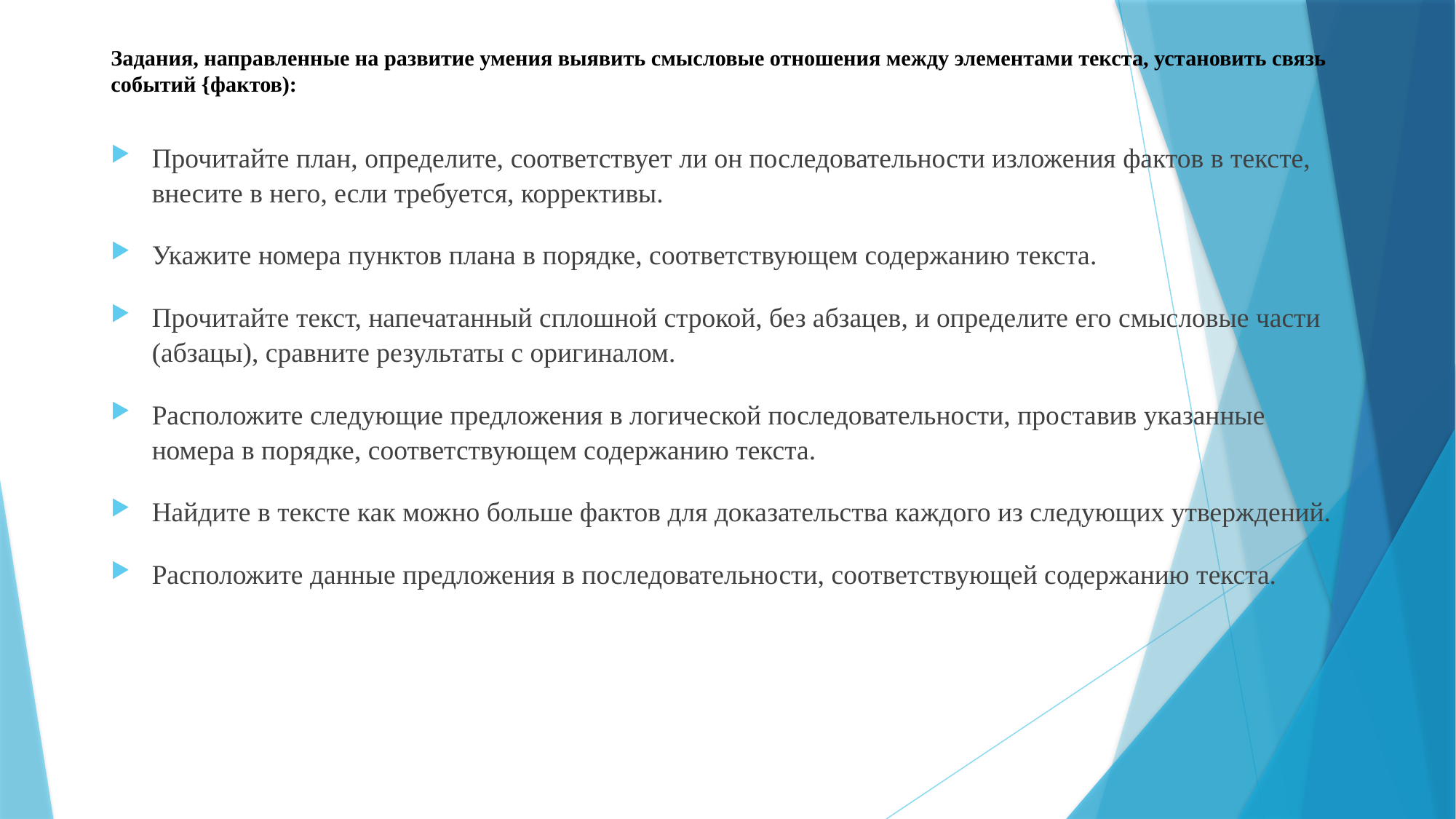

# Задания, направленные на развитие умения выявить смысловые отношения между элементами текста, установить связь событий {фактов):
Прочитайте план, определите, соответствует ли он последовательности изложения фактов в тексте, внесите в него, если требуется, коррективы.
Укажите номера пунктов плана в порядке, соответствующем содержанию текста.
Прочитайте текст, напечатанный сплошной строкой, без абзацев, и определите его смысловые части (абзацы), сравните результаты с оригиналом.
Расположите следующие предложения в логической последовательности, проставив указанные номера в порядке, соответствующем содержанию текста.
Найдите в тексте как можно больше фактов для доказательства каждого из следующих утверждений.
Расположите данные предложения в последовательности, соответствующей содержанию текста.